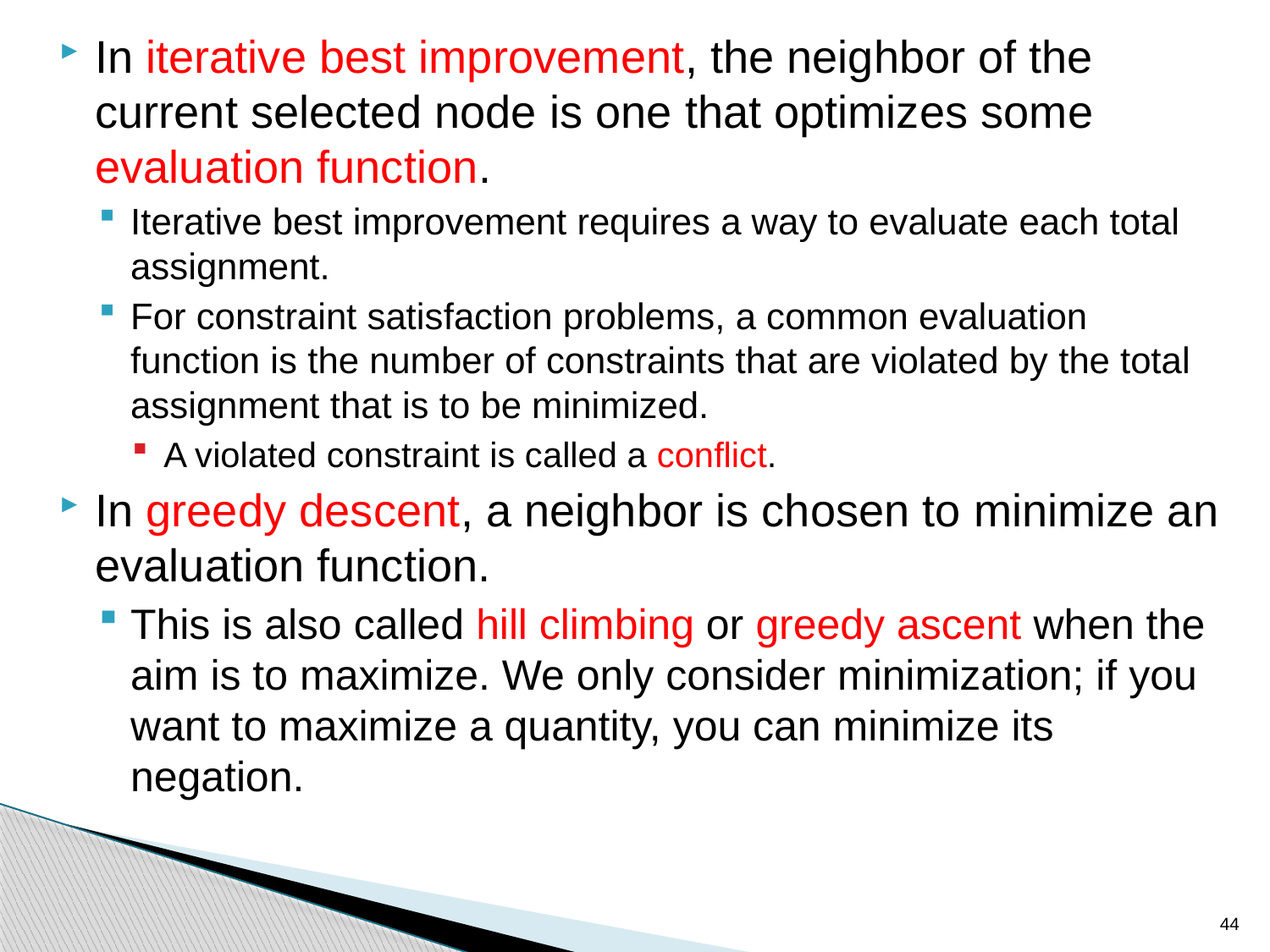

In iterative best improvement, the neighbor of the current selected node is one that optimizes some evaluation function.
Iterative best improvement requires a way to evaluate each total assignment.
For constraint satisfaction problems, a common evaluation function is the number of constraints that are violated by the total assignment that is to be minimized.
A violated constraint is called a conflict.
In greedy descent, a neighbor is chosen to minimize an evaluation function.
This is also called hill climbing or greedy ascent when the aim is to maximize. We only consider minimization; if you want to maximize a quantity, you can minimize its negation.
44